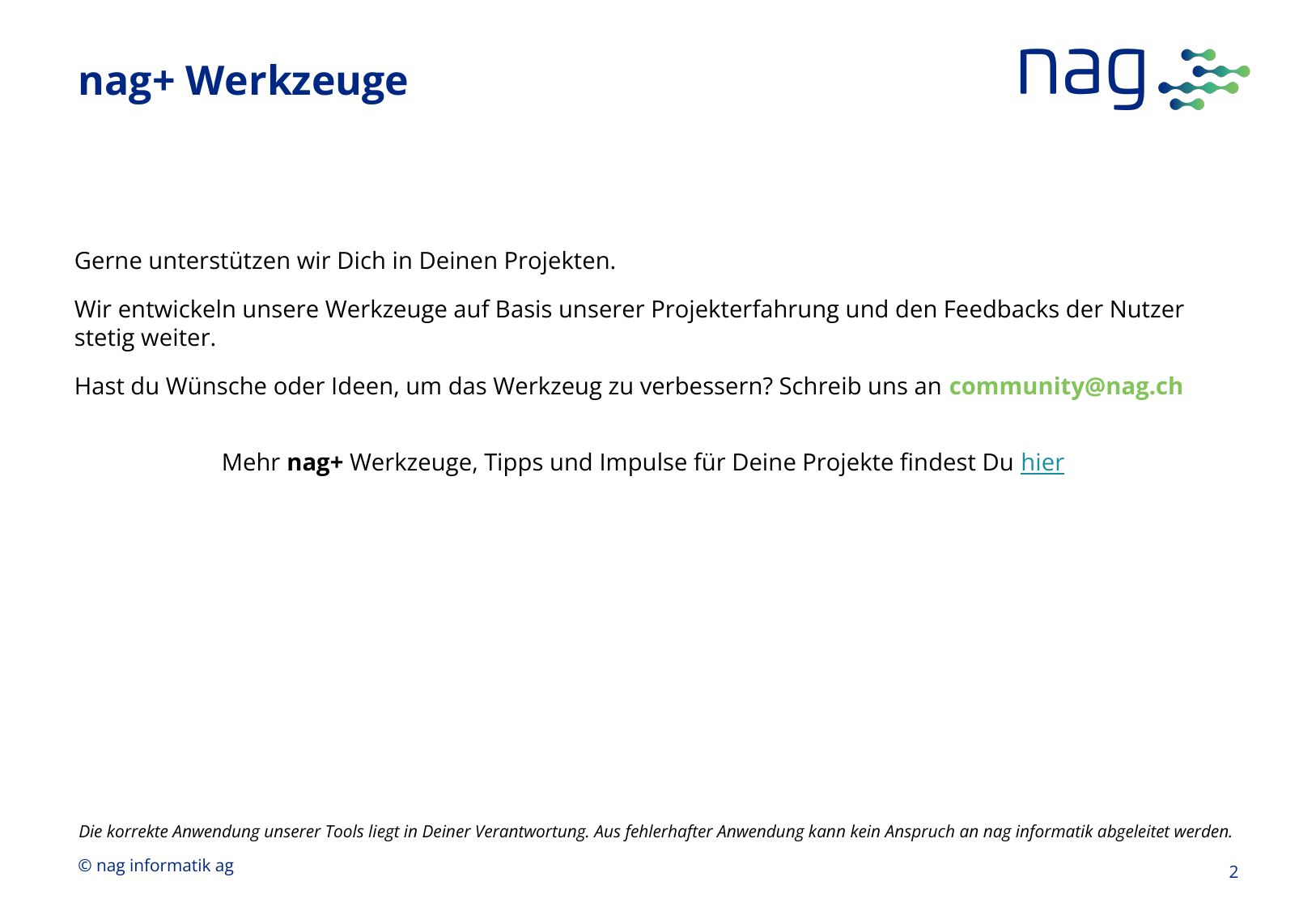

# nag+ Werkzeuge
Gerne unterstützen wir Dich in Deinen Projekten.
Wir entwickeln unsere Werkzeuge auf Basis unserer Projekterfahrung und den Feedbacks der Nutzer stetig weiter.
Hast du Wünsche oder Ideen, um das Werkzeug zu verbessern? Schreib uns an community@nag.ch
Mehr nag+ Werkzeuge, Tipps und Impulse für Deine Projekte findest Du hier
Die korrekte Anwendung unserer Tools liegt in Deiner Verantwortung. Aus fehlerhafter Anwendung kann kein Anspruch an nag informatik abgeleitet werden.
2